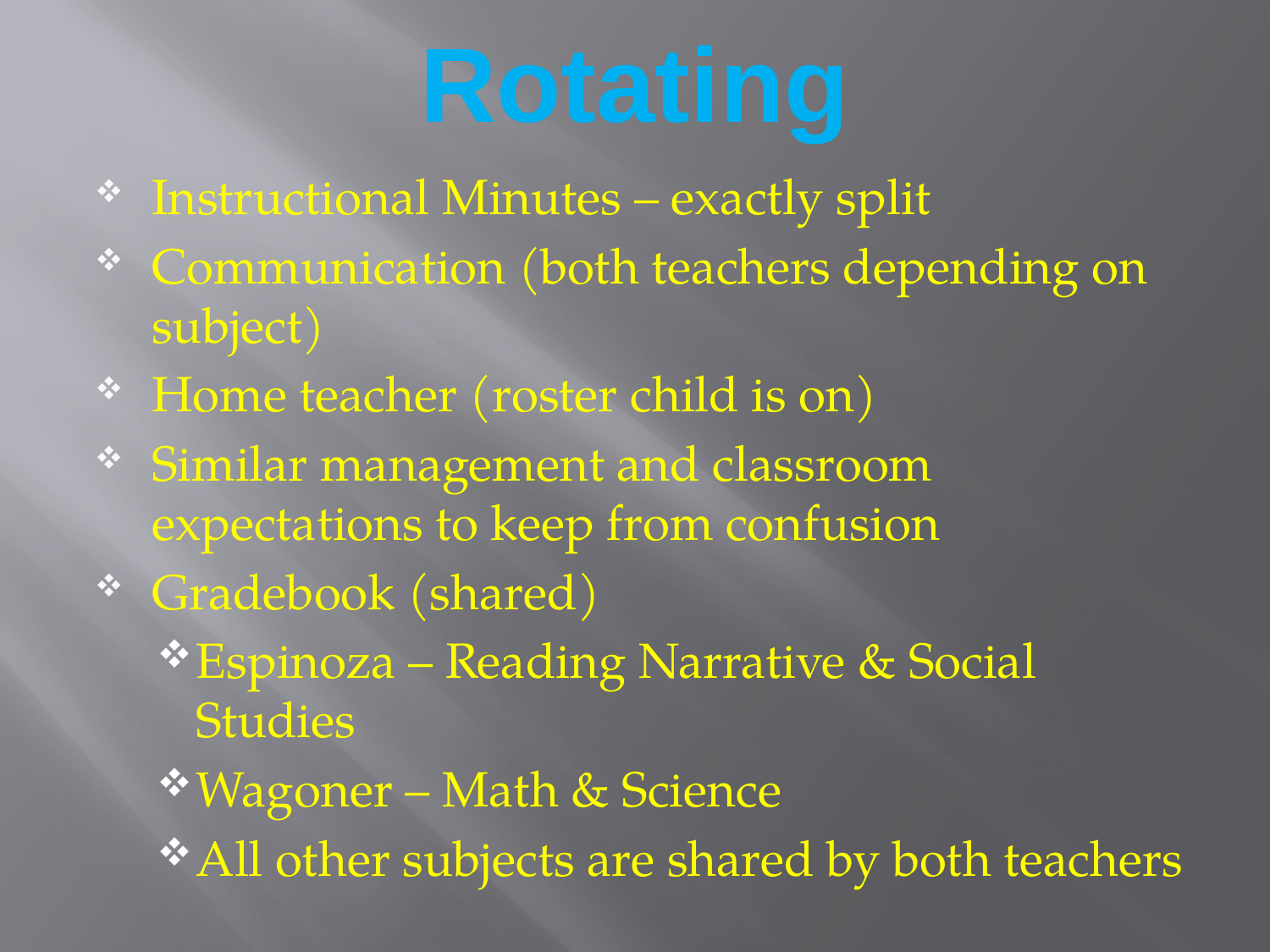

# Rotating
Instructional Minutes – exactly split
Communication (both teachers depending on subject)
Home teacher (roster child is on)
Similar management and classroom expectations to keep from confusion
Gradebook (shared)
Espinoza – Reading Narrative & Social Studies
Wagoner – Math & Science
All other subjects are shared by both teachers